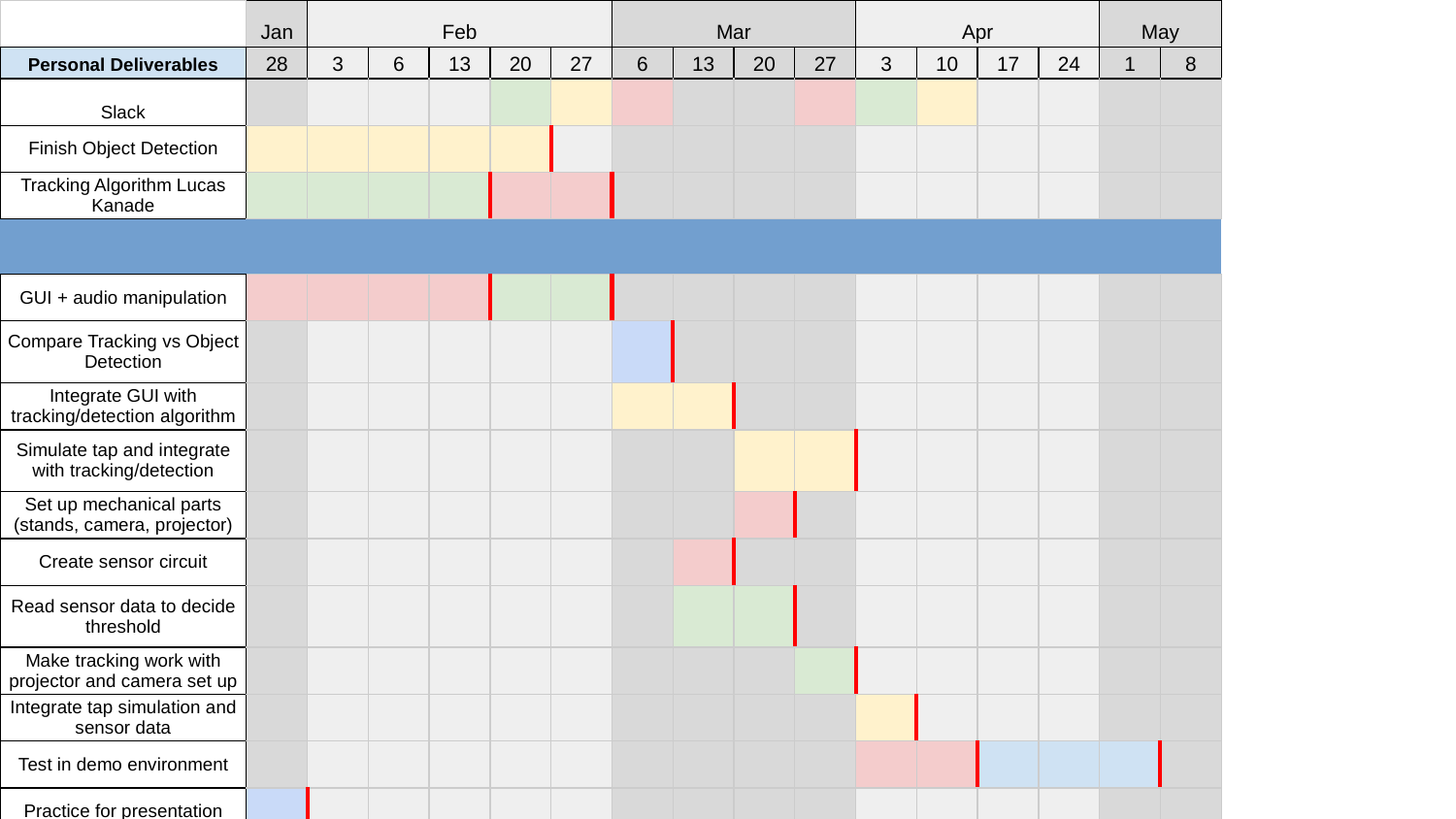

|  |  | Jan | Feb |  |  |  |  | Mar |  |  |  | Apr |  |  |  | May |  |
| --- | --- | --- | --- | --- | --- | --- | --- | --- | --- | --- | --- | --- | --- | --- | --- | --- | --- |
| Personal Deliverables |  | 28 | 3 | 6 | 13 | 20 | 27 | 6 | 13 | 20 | 27 | 3 | 10 | 17 | 24 | 1 | 8 |
| Slack |  |  |  |  |  |  |  |  |  |  |  |  |  |  |  |  |  |
| Finish Object Detection |  |  |  |  |  |  |  |  |  |  |  |  |  |  |  |  |  |
| Tracking Algorithm Lucas Kanade |  |  |  |  |  |  |  |  |  |  |  |  |  |  |  |  |  |
|  |  |  |  |  |  |  |  |  |  |  |  |  |  |  |  |  |  |
| GUI + audio manipulation |  |  |  |  |  |  |  |  |  |  |  |  |  |  |  |  |  |
| Compare Tracking vs Object Detection |  |  |  |  |  |  |  |  |  |  |  |  |  |  |  |  |  |
| Integrate GUI with tracking/detection algorithm |  |  |  |  |  |  |  |  |  |  |  |  |  |  |  |  |  |
| Simulate tap and integrate with tracking/detection |  |  |  |  |  |  |  |  |  |  |  |  |  |  |  |  |  |
| Set up mechanical parts (stands, camera, projector) |  |  |  |  |  |  |  |  |  |  |  |  |  |  |  |  |  |
| Create sensor circuit |  |  |  |  |  |  |  |  |  |  |  |  |  |  |  |  |  |
| Read sensor data to decide threshold |  |  |  |  |  |  |  |  |  |  |  |  |  |  |  |  |  |
| Make tracking work with projector and camera set up |  |  |  |  |  |  |  |  |  |  |  |  |  |  |  |  |  |
| Integrate tap simulation and sensor data |  |  |  |  |  |  |  |  |  |  |  |  |  |  |  |  |  |
| Test in demo environment |  |  |  |  |  |  |  |  |  |  |  |  |  |  |  |  |  |
| Practice for presentation |  |  |  |  |  |  |  |  |  |  |  |  |  |  |  |  |  |
| Write paper |  |  |  |  |  |  |  |  |  |  |  |  |  |  |  |  |  |